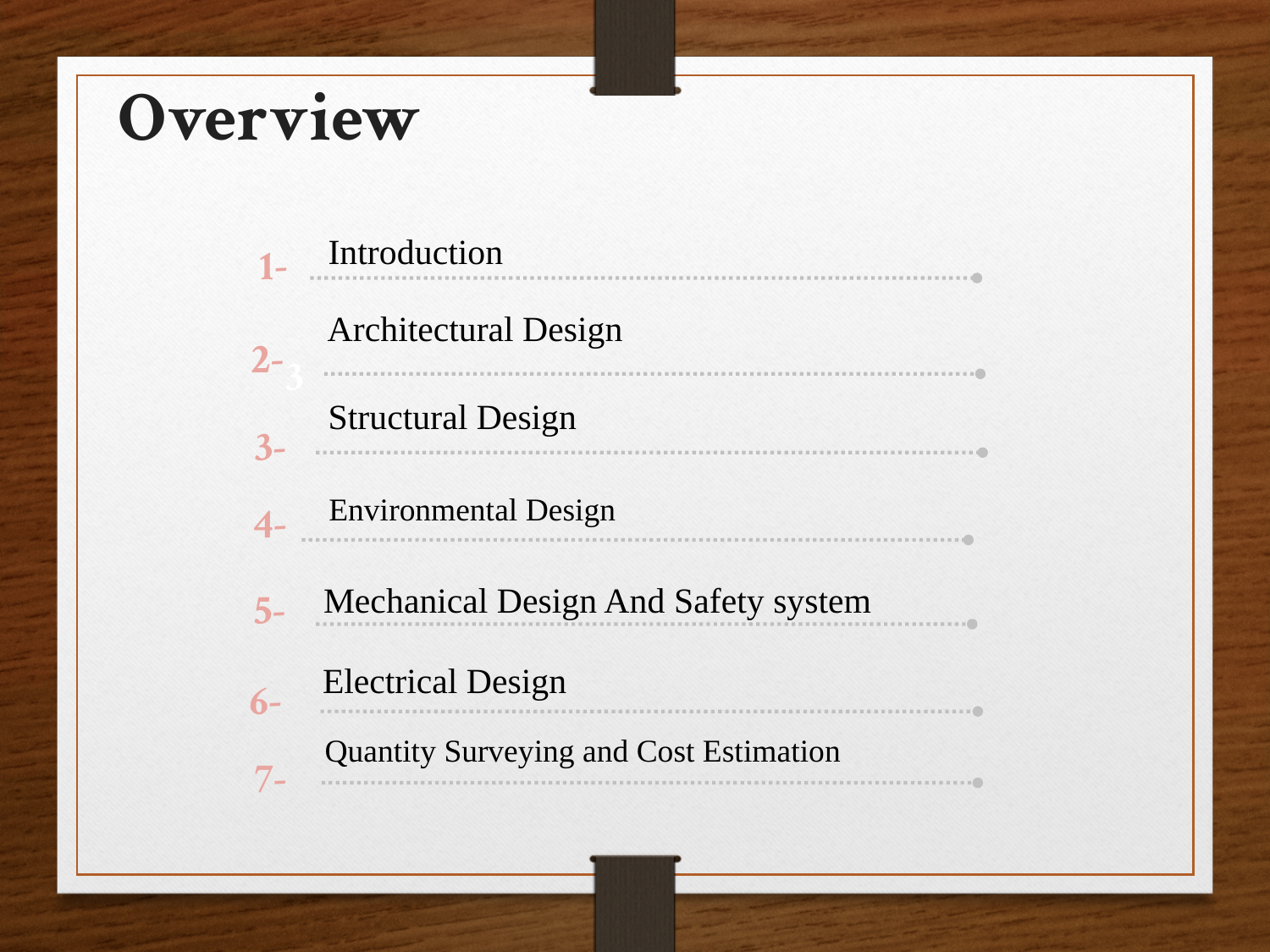

Overview
Introduction

1-
Architectural Design
2-
3

Structural Design
3-

Environmental Design
4-

Mechanical Design And Safety system
5-

Electrical Design

6-
Quantity Surveying and Cost Estimation
7-